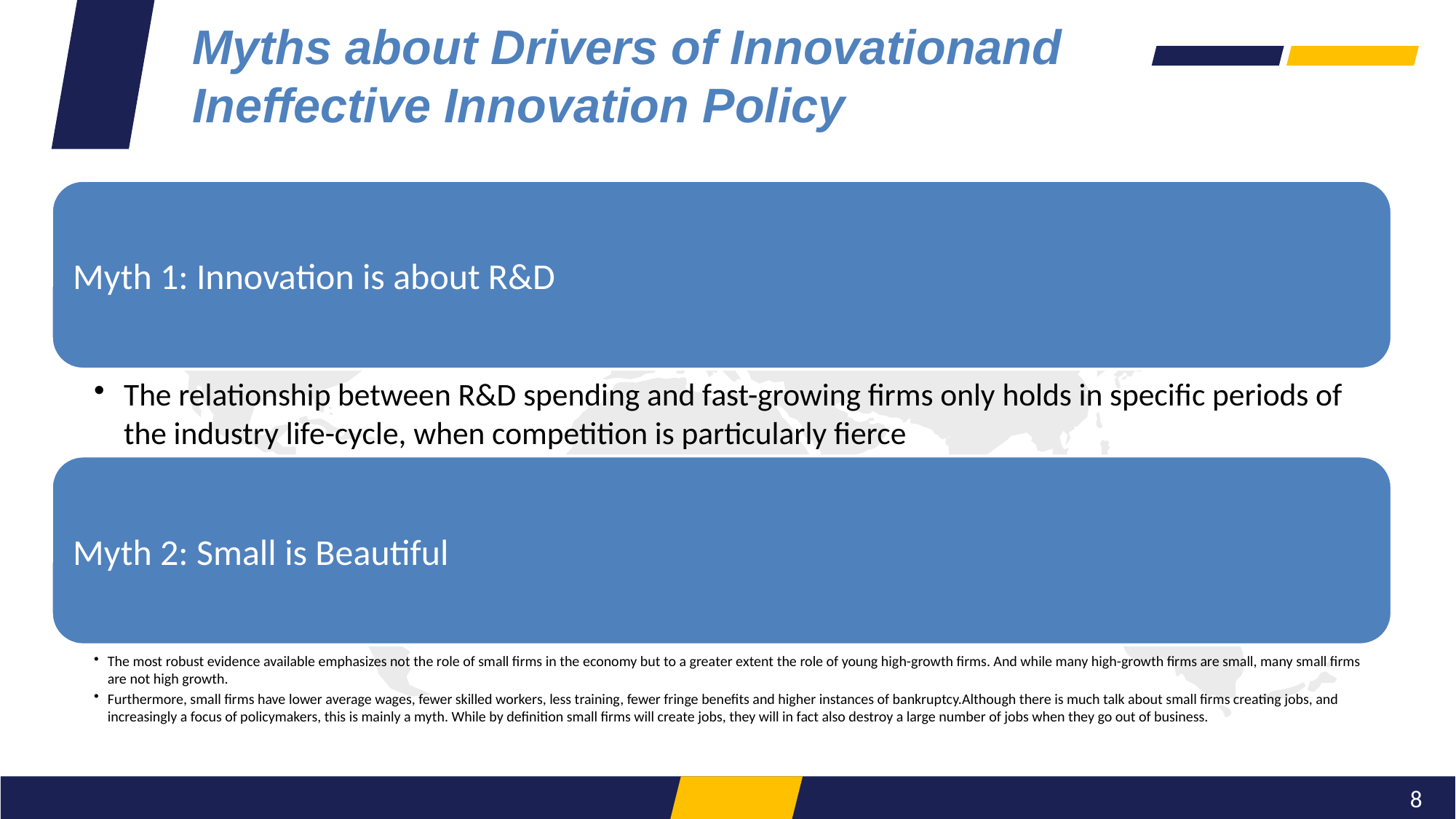

Myths about Drivers of Innovationand Ineffective Innovation Policy

Myth 1: Innovation is about R&D
The relationship between R&D spending and fast-growing firms only holds in specific periods of the industry life-cycle, when competition is particularly fierce
Myth 2: Small is Beautiful
The most robust evidence available emphasizes not the role of small firms in the economy but to a greater extent the role of young high-growth firms. And while many high-growth firms are small, many small firms are not high growth.
Furthermore, small firms have lower average wages, fewer skilled workers, less training, fewer fringe benefits and higher instances of bankruptcy.Although there is much talk about small firms creating jobs, and increasingly a focus of policymakers, this is mainly a myth. While by definition small firms will create jobs, they will in fact also destroy a large number of jobs when they go out of business.

8